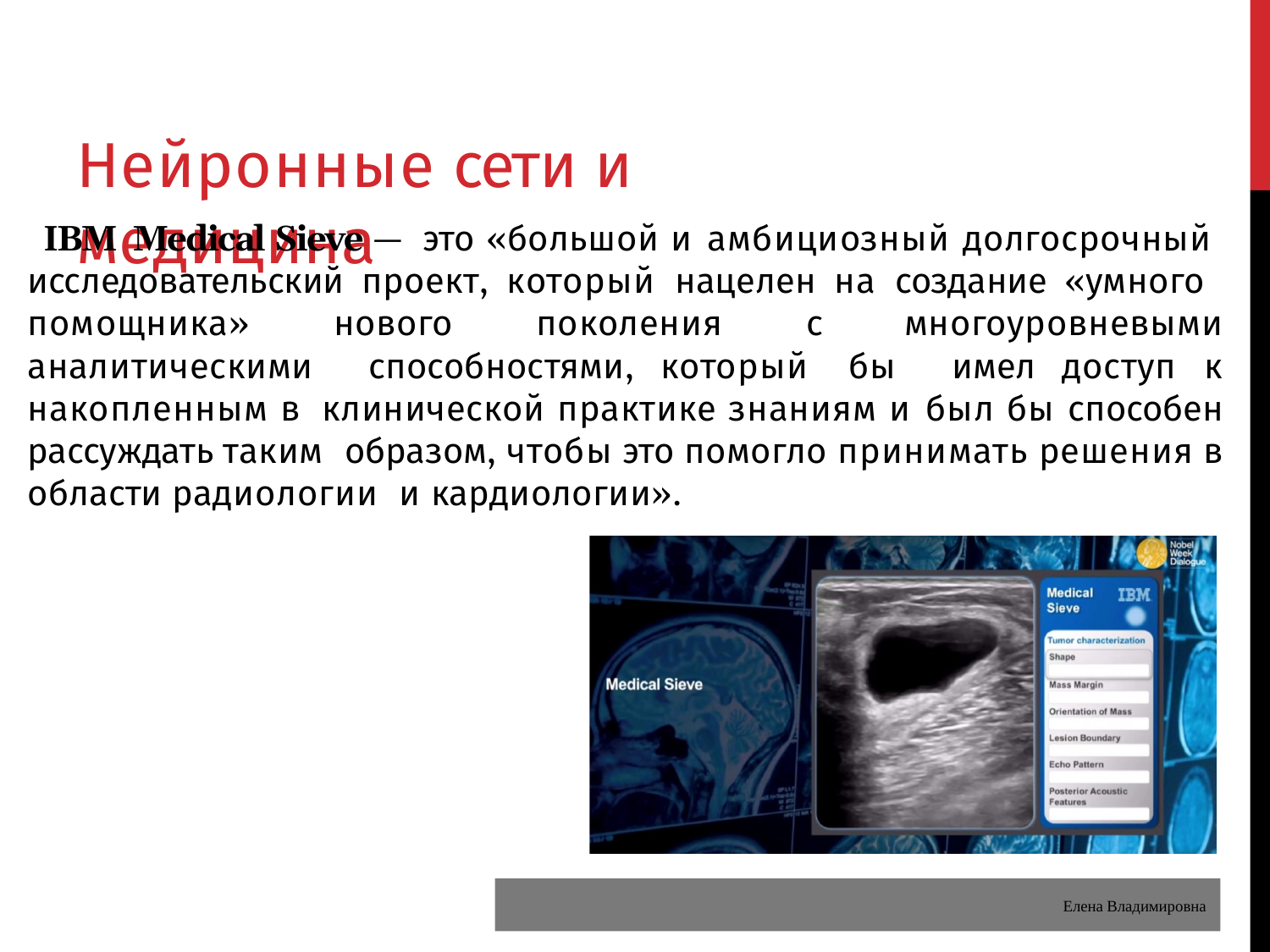

# Нейронные сети и медицина
IBM Medical Sieve — это «большой и амбициозный долгосрочный  исследовательский проект, который нацелен на создание «умного  помощника» нового поколения с многоуровневыми аналитическими  способностями, который бы  имел доступ к накопленным в  клинической практике знаниям и был бы способен рассуждать таким  образом, чтобы это помогло принимать решения в области радиологии  и кардиологии».

Елена Владимировна